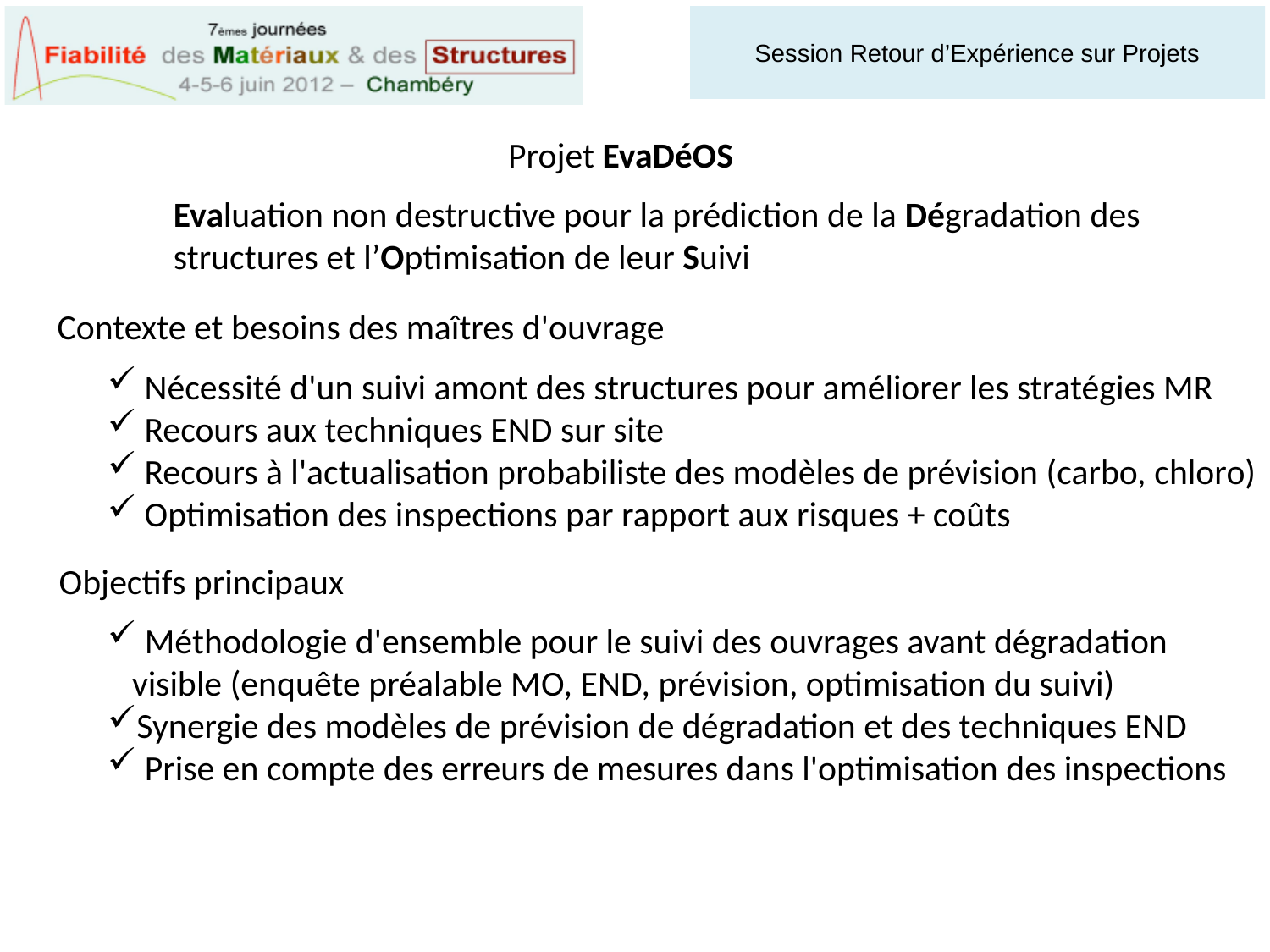

Projet EvaDéOS
Evaluation non destructive pour la prédiction de la Dégradation des
structures et l’Optimisation de leur Suivi
Contexte et besoins des maîtres d'ouvrage
 Nécessité d'un suivi amont des structures pour améliorer les stratégies MR
 Recours aux techniques END sur site
 Recours à l'actualisation probabiliste des modèles de prévision (carbo, chloro)
 Optimisation des inspections par rapport aux risques + coûts
Objectifs principaux
 Méthodologie d'ensemble pour le suivi des ouvrages avant dégradation visible (enquête préalable MO, END, prévision, optimisation du suivi)
Synergie des modèles de prévision de dégradation et des techniques END
 Prise en compte des erreurs de mesures dans l'optimisation des inspections